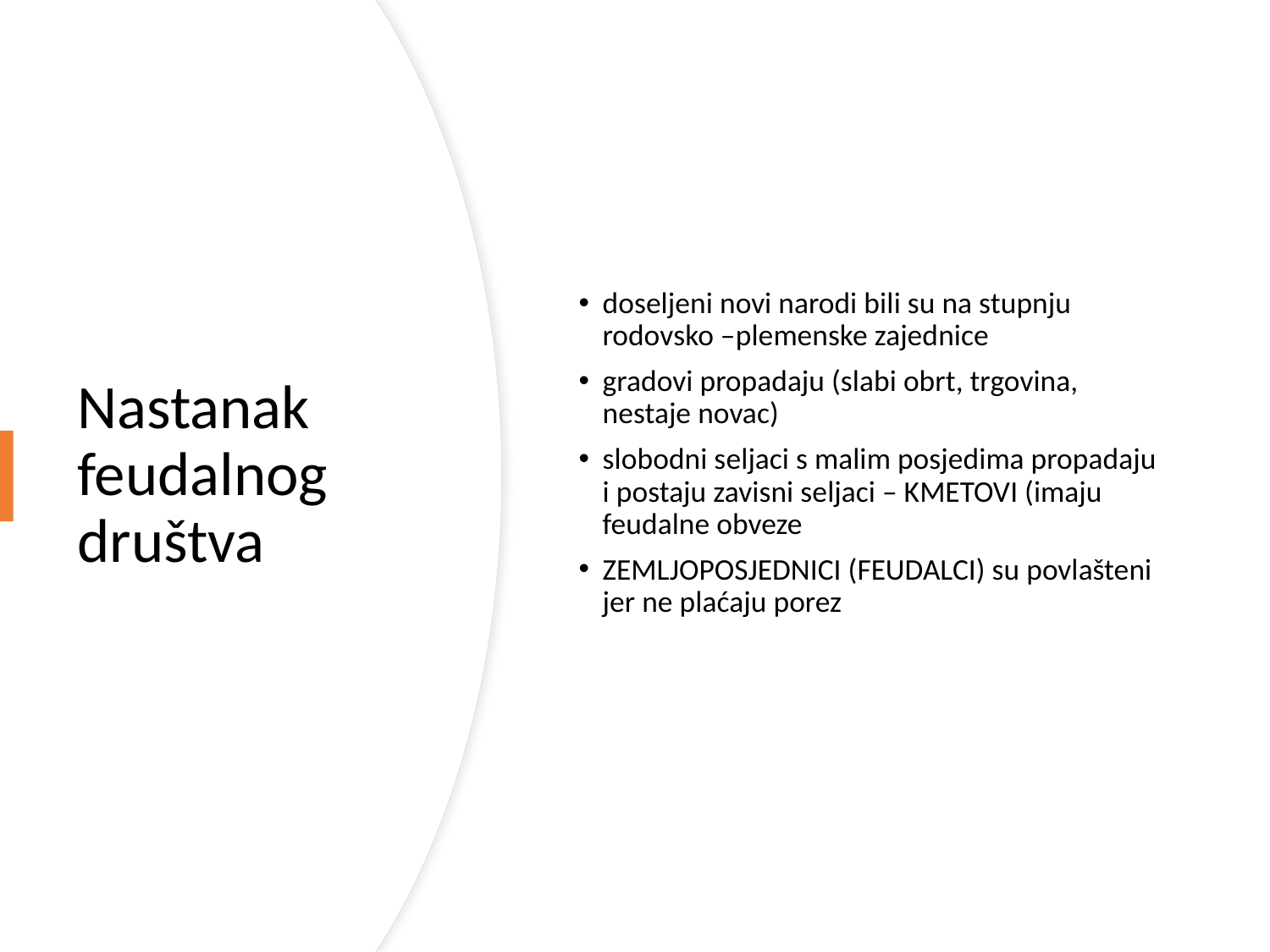

doseljeni novi narodi bili su na stupnju rodovsko –plemenske zajednice
gradovi propadaju (slabi obrt, trgovina, nestaje novac)
slobodni seljaci s malim posjedima propadaju i postaju zavisni seljaci – KMETOVI (imaju feudalne obveze
ZEMLJOPOSJEDNICI (FEUDALCI) su povlašteni jer ne plaćaju porez

# Nastanak feudalnog društva